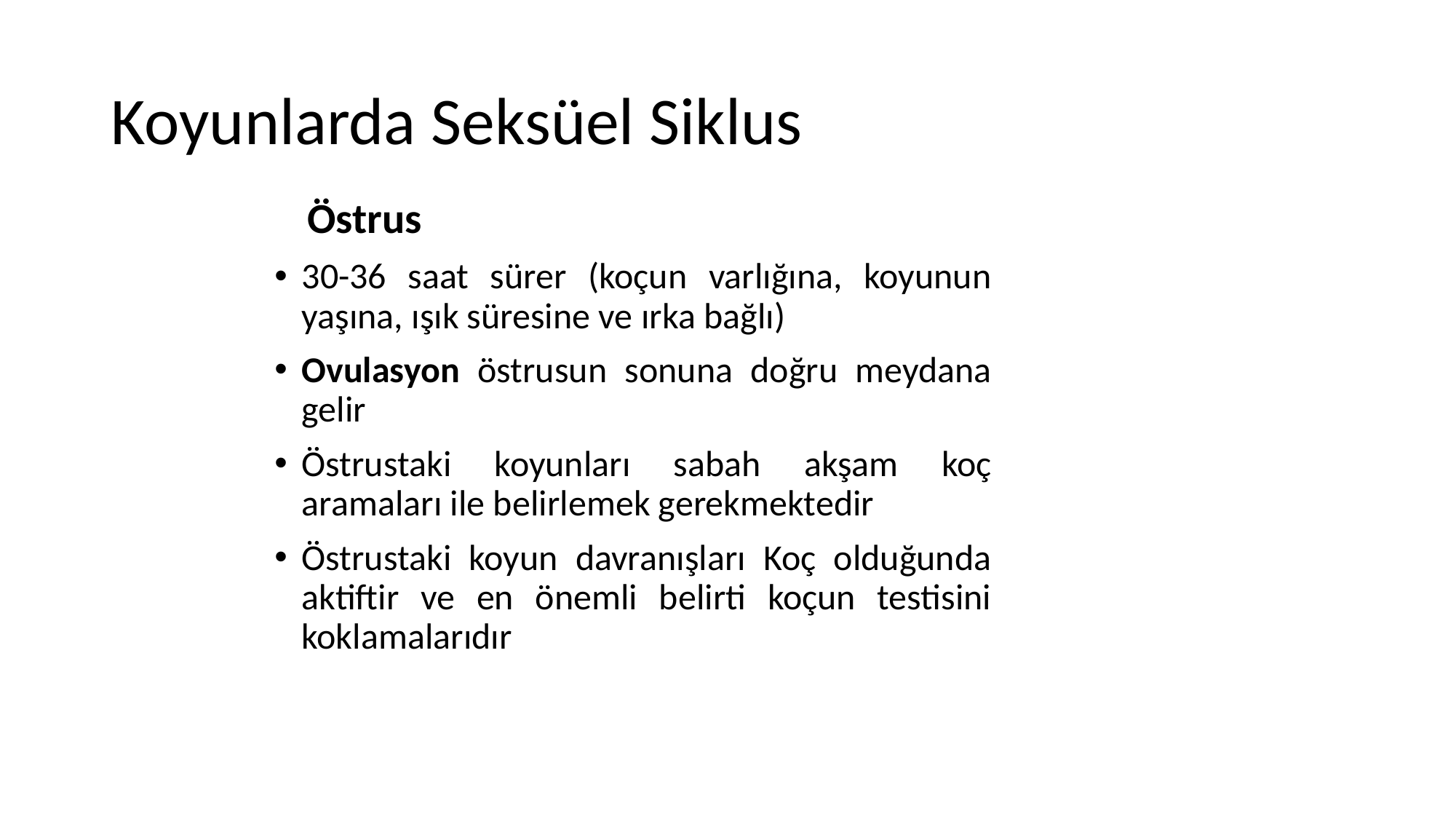

# Koyunlarda Seksüel Siklus
    Östrus
30-36 saat sürer (koçun varlığına, koyunun yaşına, ışık süresine ve ırka bağlı)
Ovulasyon östrusun sonuna doğru meydana gelir
Östrustaki koyunları sabah akşam koç aramaları ile belirlemek gerekmektedir
Östrustaki koyun davranışları Koç olduğunda aktiftir ve en önemli belirti koçun testisini koklamalarıdır